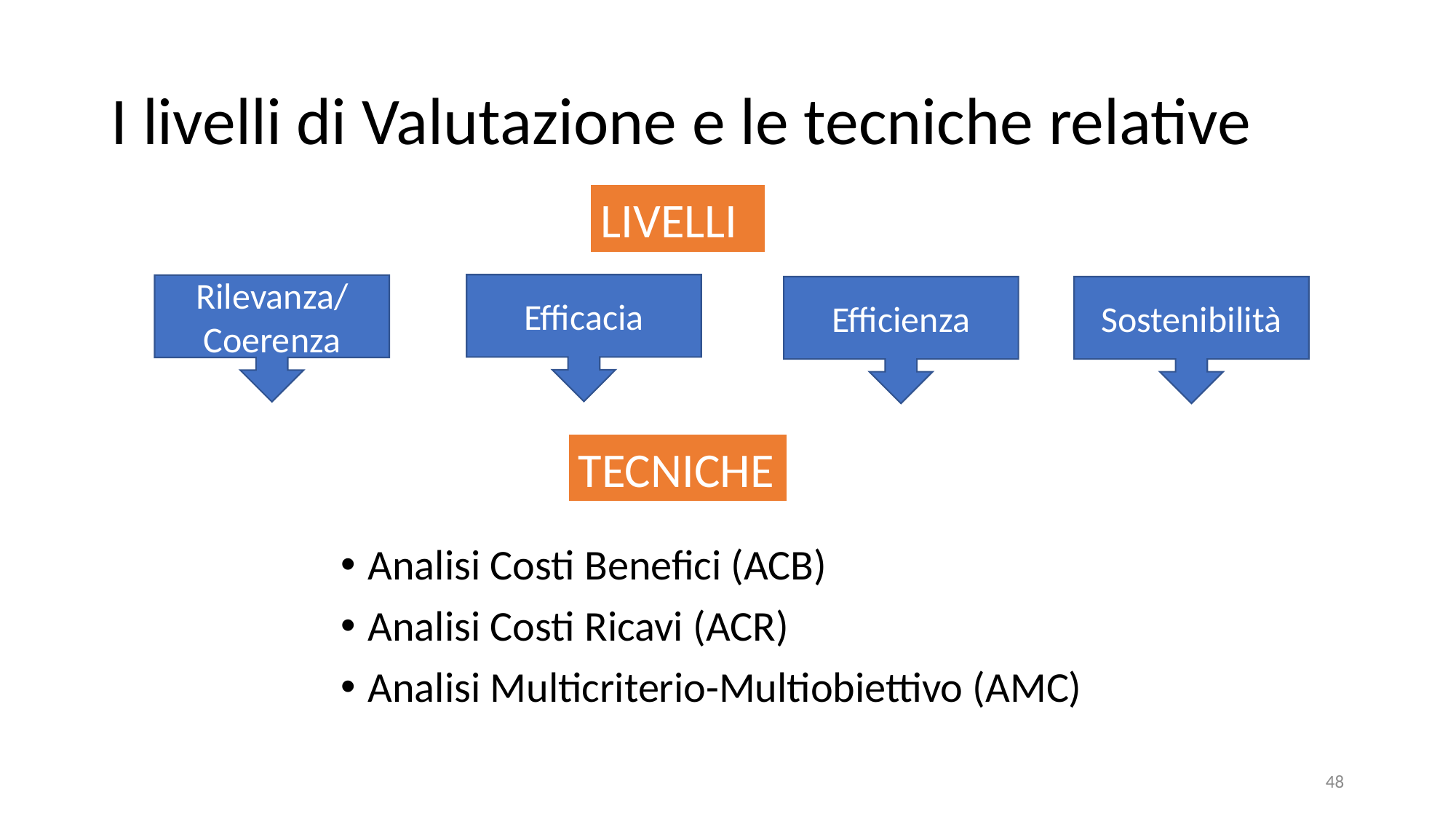

# I livelli di Valutazione e le tecniche relative
LIVELLI
Efficacia
Rilevanza/ Coerenza
Efficienza
Sostenibilità
TECNICHE
Analisi Costi Benefici (ACB)
Analisi Costi Ricavi (ACR)
Analisi Multicriterio-Multiobiettivo (AMC)
48